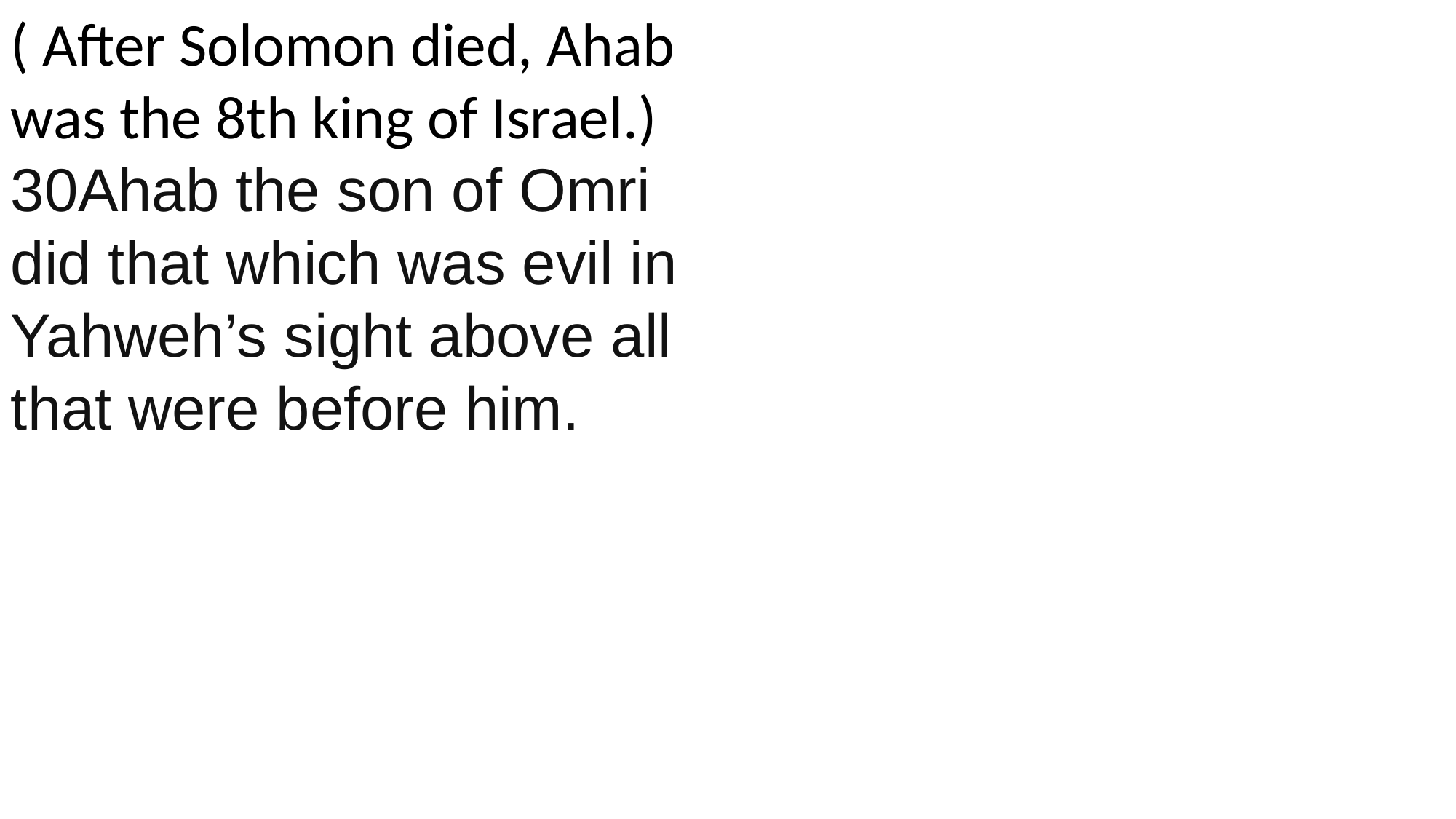

( After Solomon died, Ahab was the 8th king of Israel.)
30Ahab the son of Omri did that which was evil in Yahweh’s sight above all that were before him.